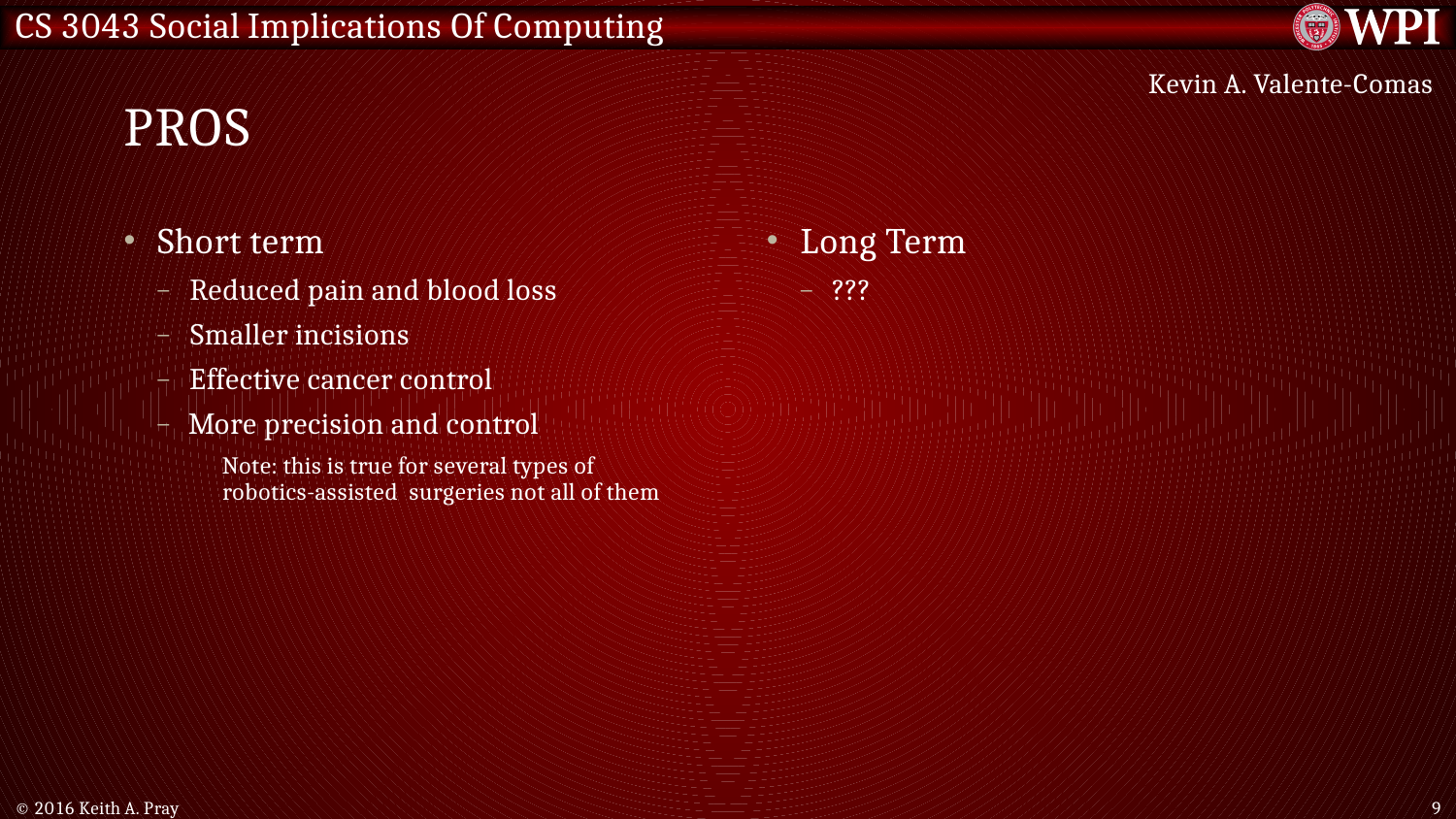

# Pros
Kevin A. Valente-Comas
Short term
Reduced pain and blood loss
Smaller incisions
Effective cancer control
More precision and control
Note: this is true for several types of robotics-assisted  surgeries not all of them

Long Term
???
© 2016 Keith A. Pray
9